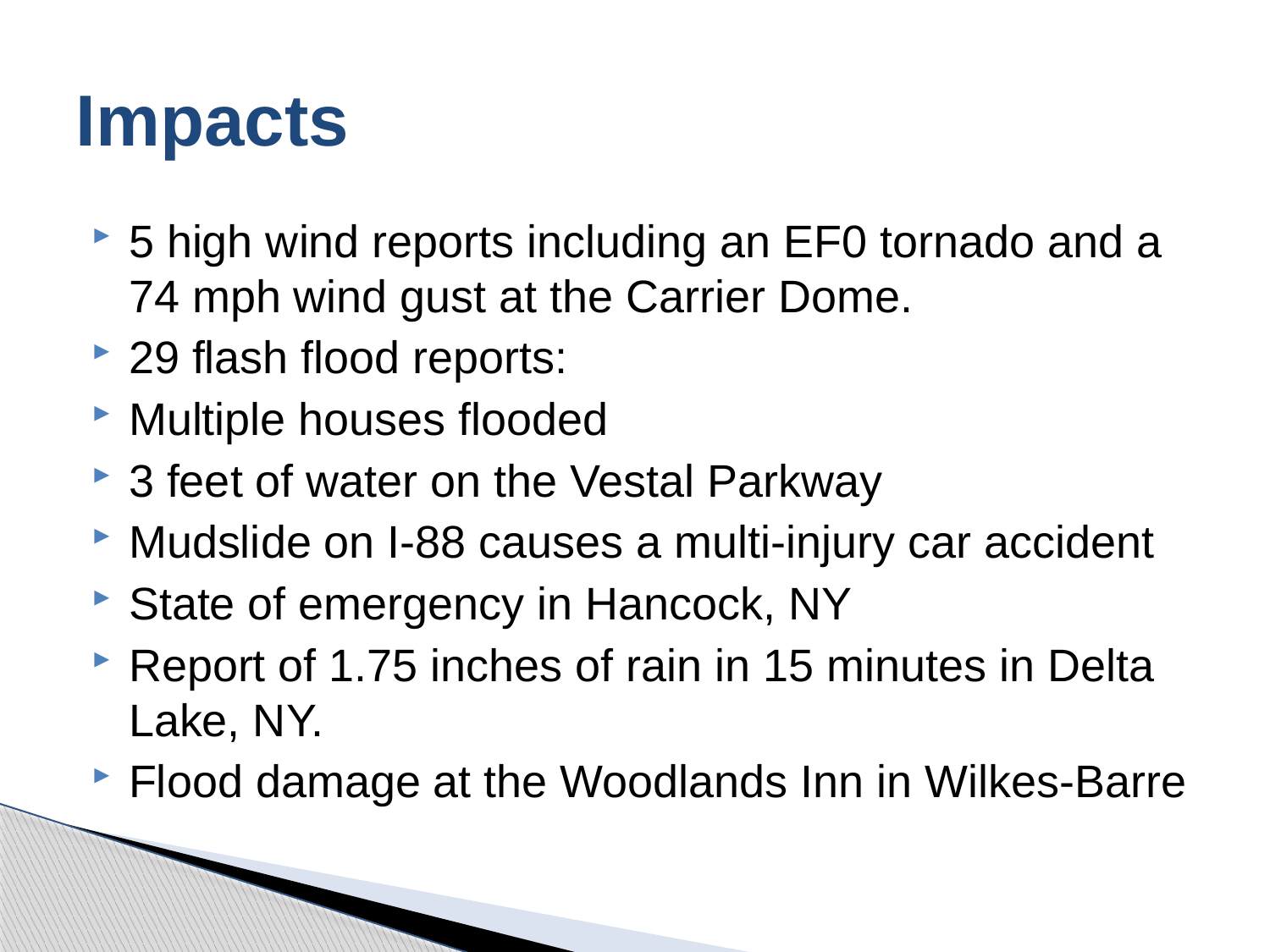

# Impacts
5 high wind reports including an EF0 tornado and a 74 mph wind gust at the Carrier Dome.
29 flash flood reports:
Multiple houses flooded
3 feet of water on the Vestal Parkway
Mudslide on I-88 causes a multi-injury car accident
State of emergency in Hancock, NY
Report of 1.75 inches of rain in 15 minutes in Delta Lake, NY.
Flood damage at the Woodlands Inn in Wilkes-Barre